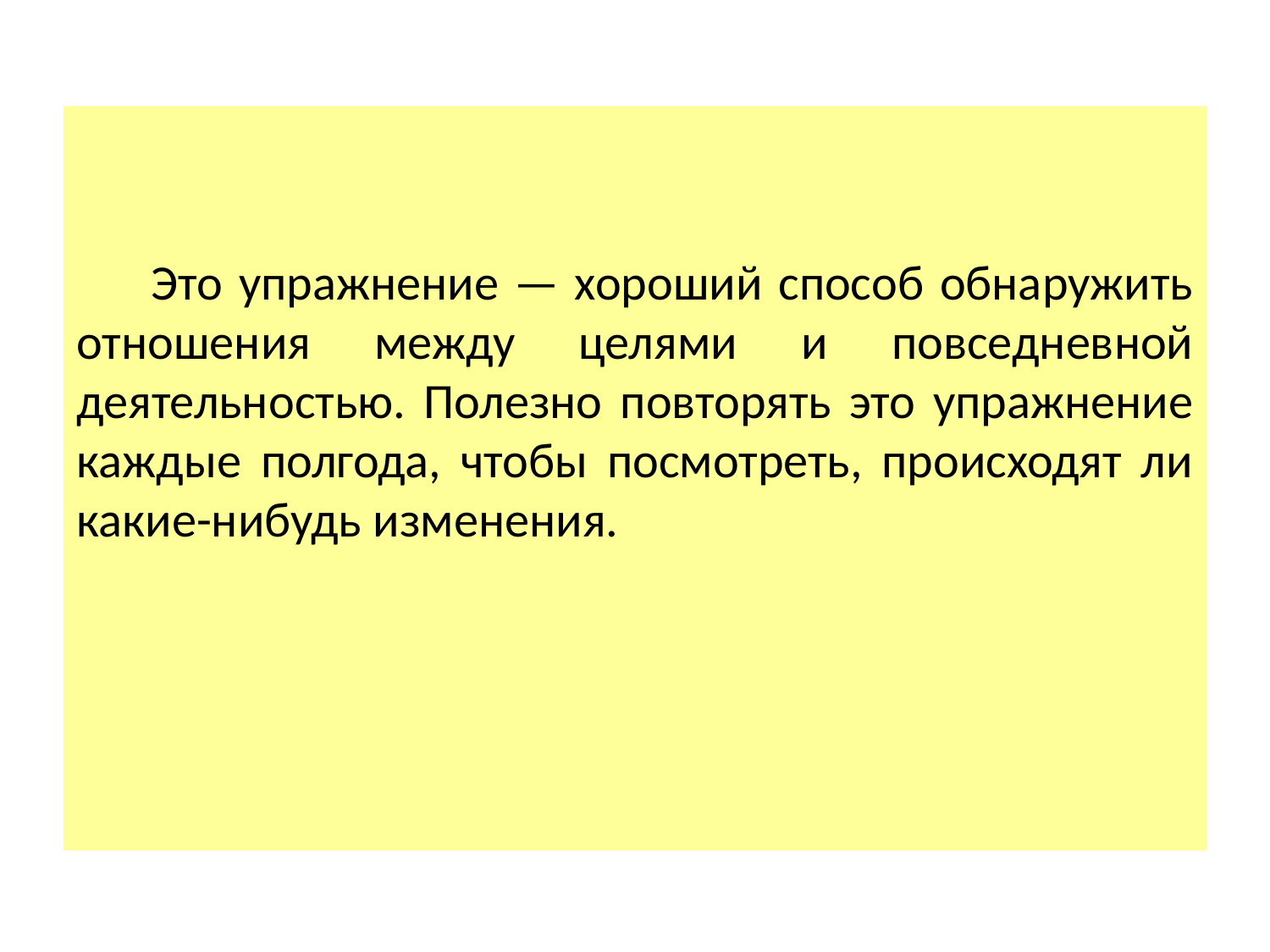

Это упражнение — хороший способ обнаружить отношения между целями и повседневной деятельностью. Полезно повторять это упражнение каждые полгода, чтобы посмотреть, происходят ли какие-нибудь изменения.